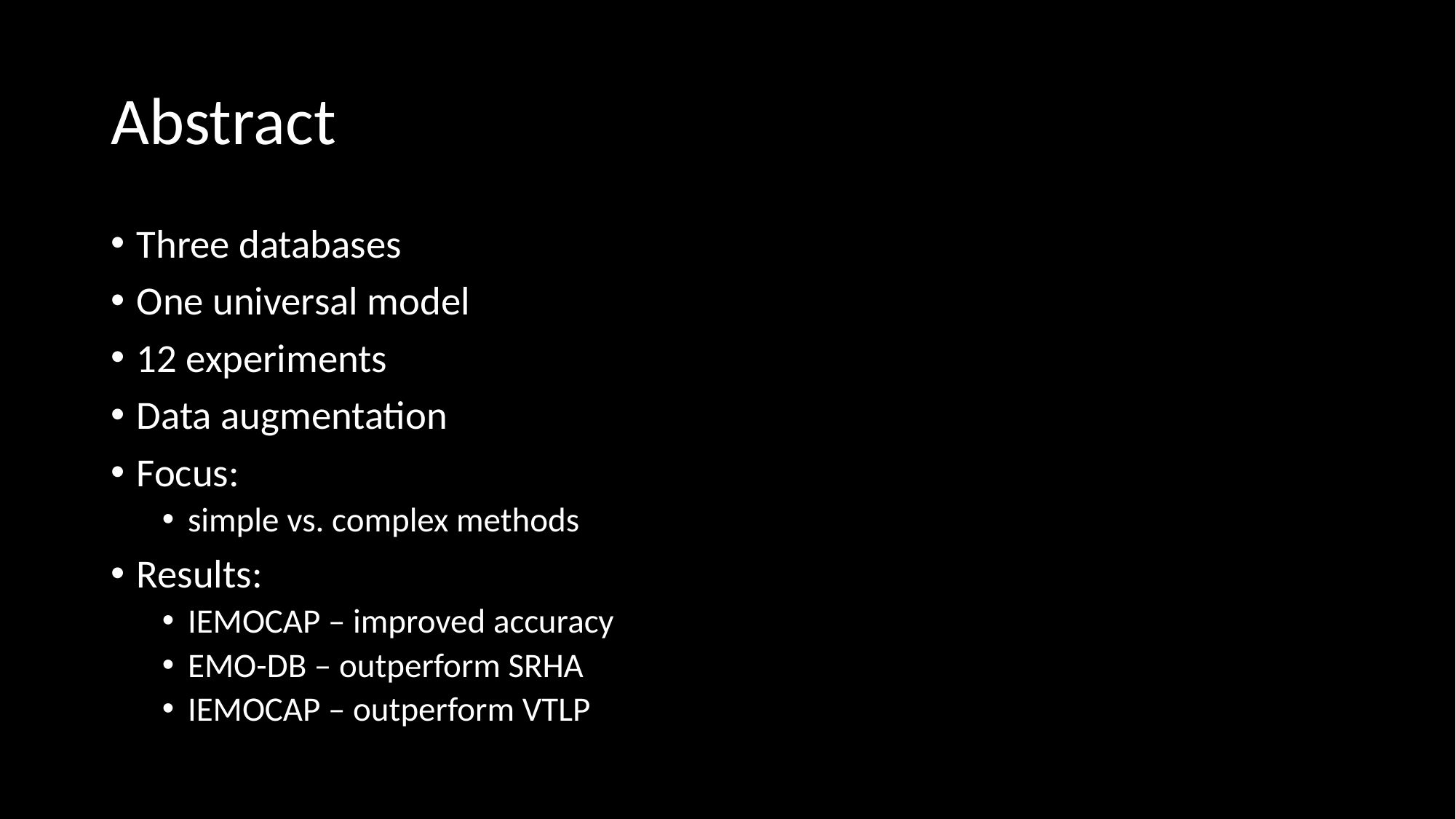

# Abstract
Three databases
One universal model
12 experiments
Data augmentation
Focus:
simple vs. complex methods
Results:
IEMOCAP – improved accuracy
EMO-DB – outperform SRHA
IEMOCAP – outperform VTLP